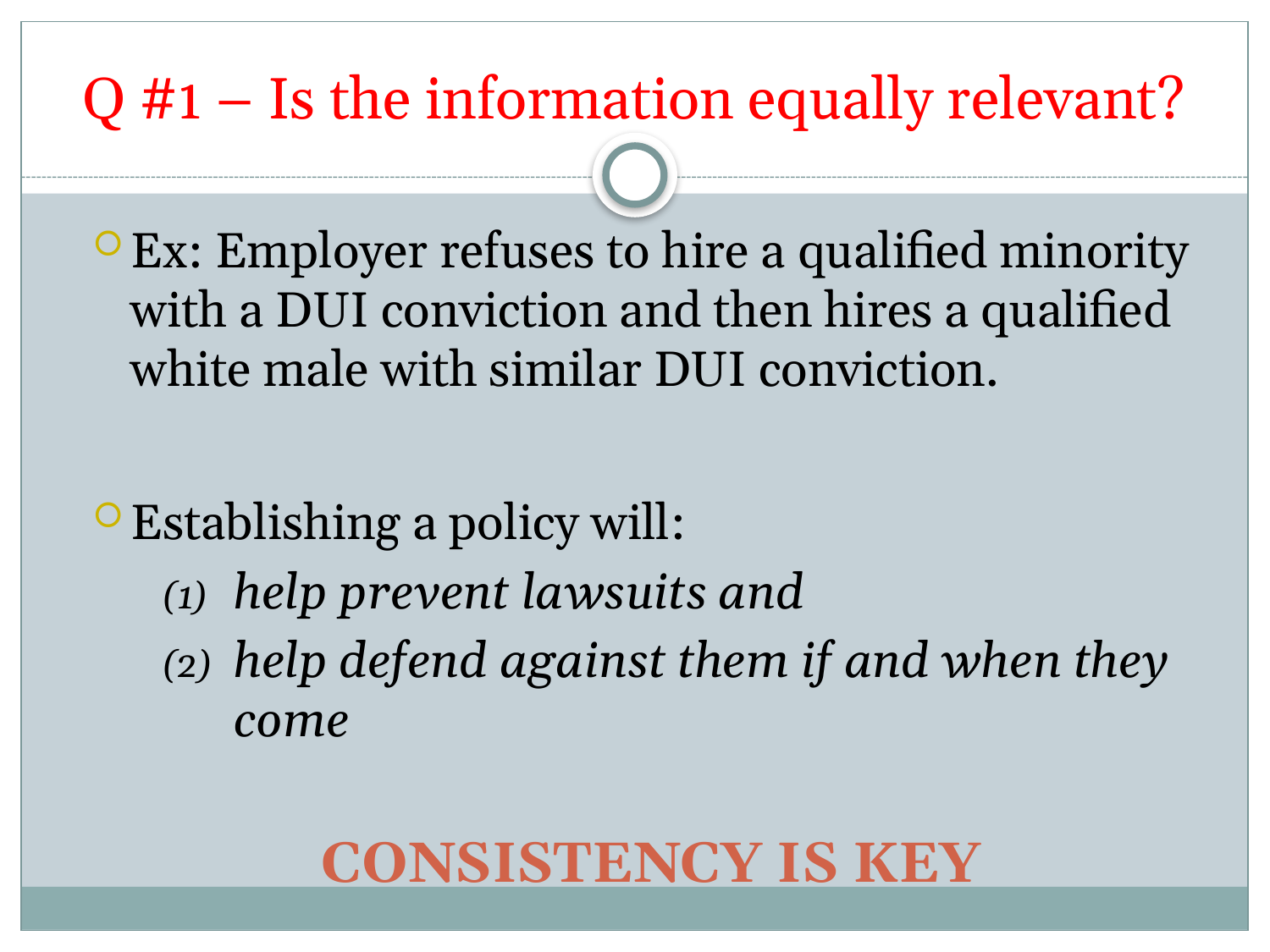

# Q #1 – Is the information equally relevant?
Ex: Employer refuses to hire a qualified minority with a DUI conviction and then hires a qualified white male with similar DUI conviction.

Establishing a policy will:
help prevent lawsuits and
help defend against them if and when they come

CONSISTENCY IS KEY